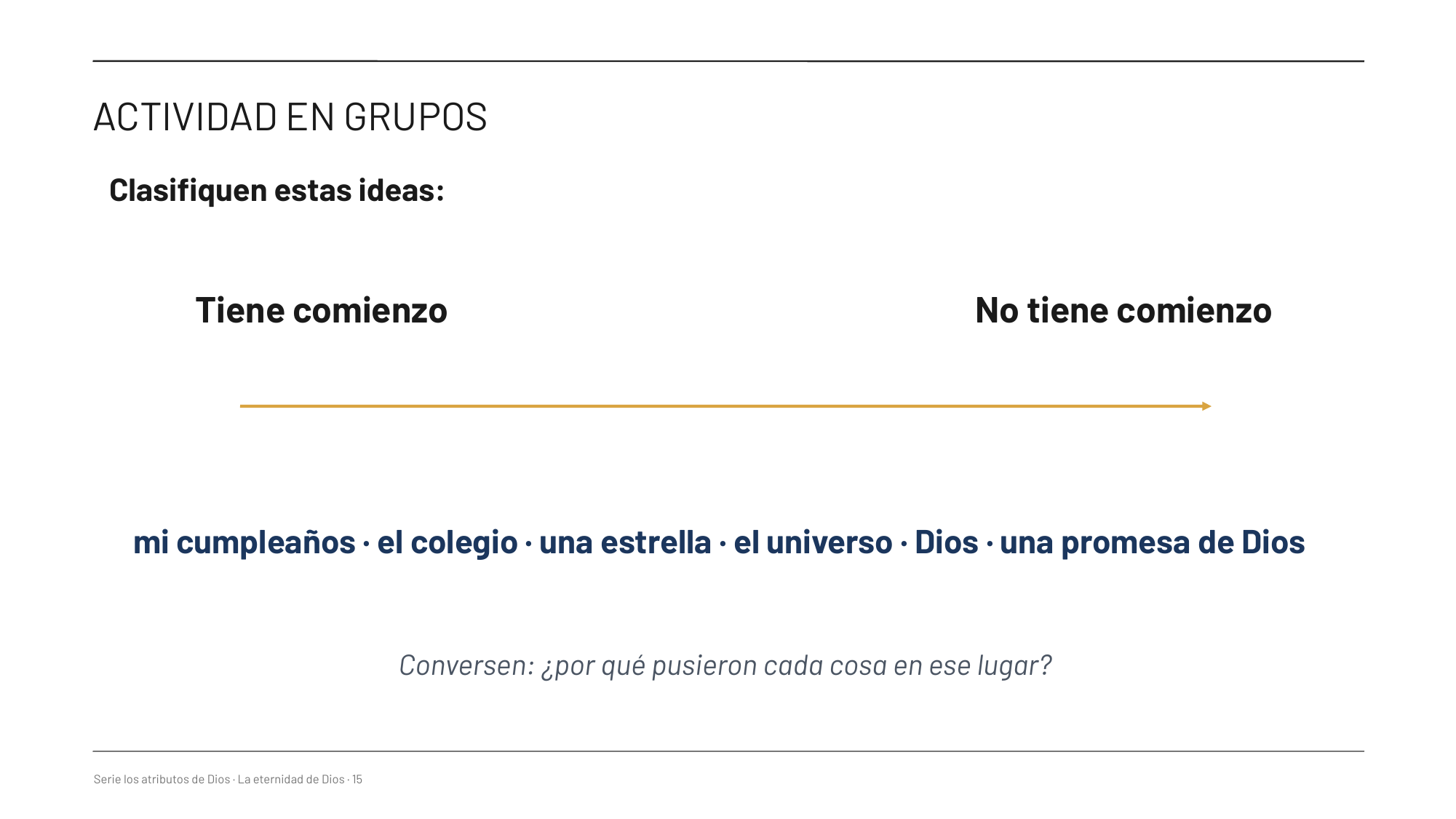

ACTIVIDAD EN GRUPOS
Clasifiquen estas ideas:
Tiene comienzo
No tiene comienzo

mi cumpleaños · el colegio · una estrella · el universo · Dios · una promesa de Dios
Conversen: ¿por qué pusieron cada cosa en ese lugar?

Serie los atributos de Dios · La eternidad de Dios · 15